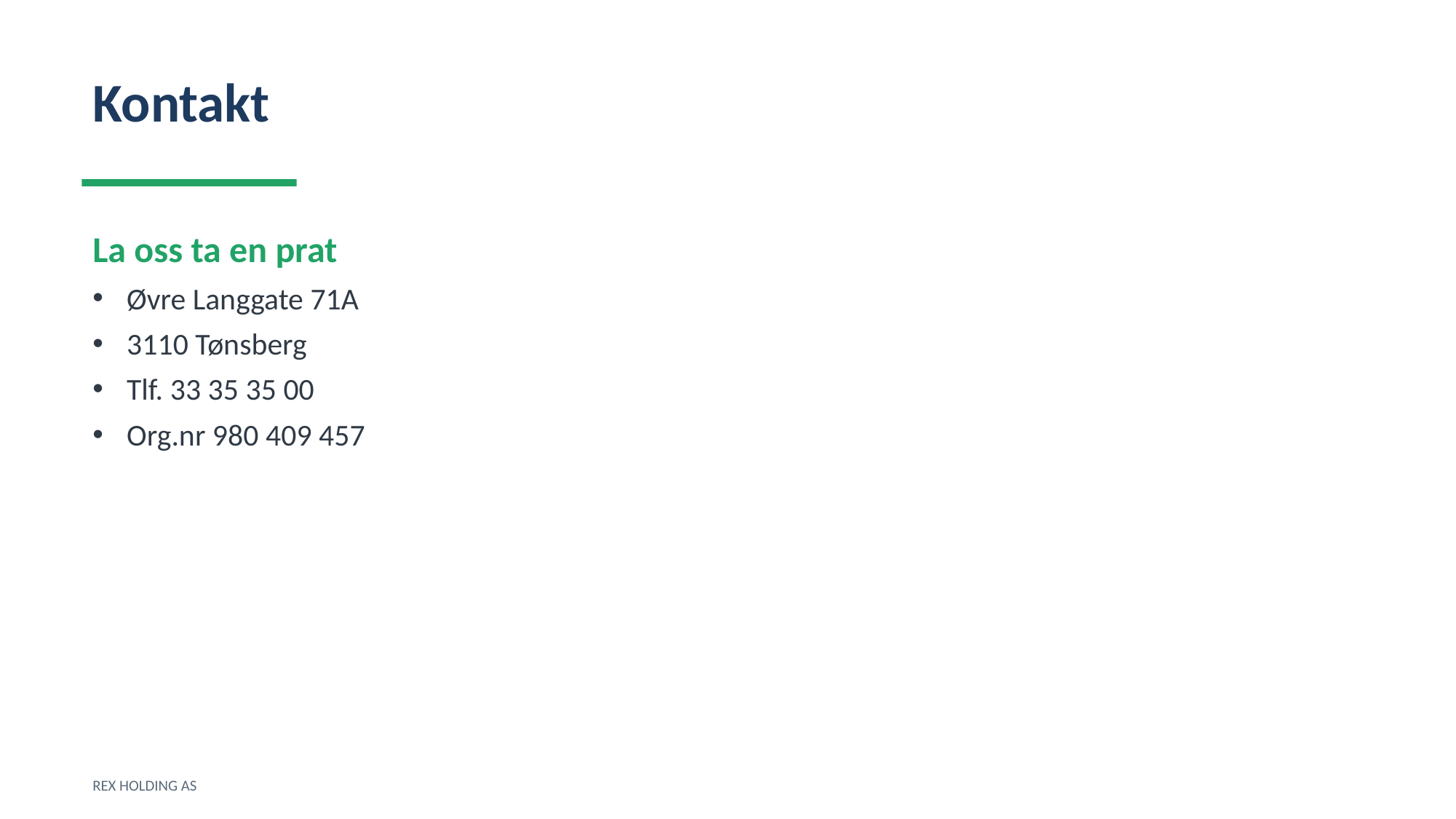

Kontakt

La oss ta en prat
Øvre Langgate 71A
3110 Tønsberg
Tlf. 33 35 35 00
Org.nr 980 409 457
REX HOLDING AS